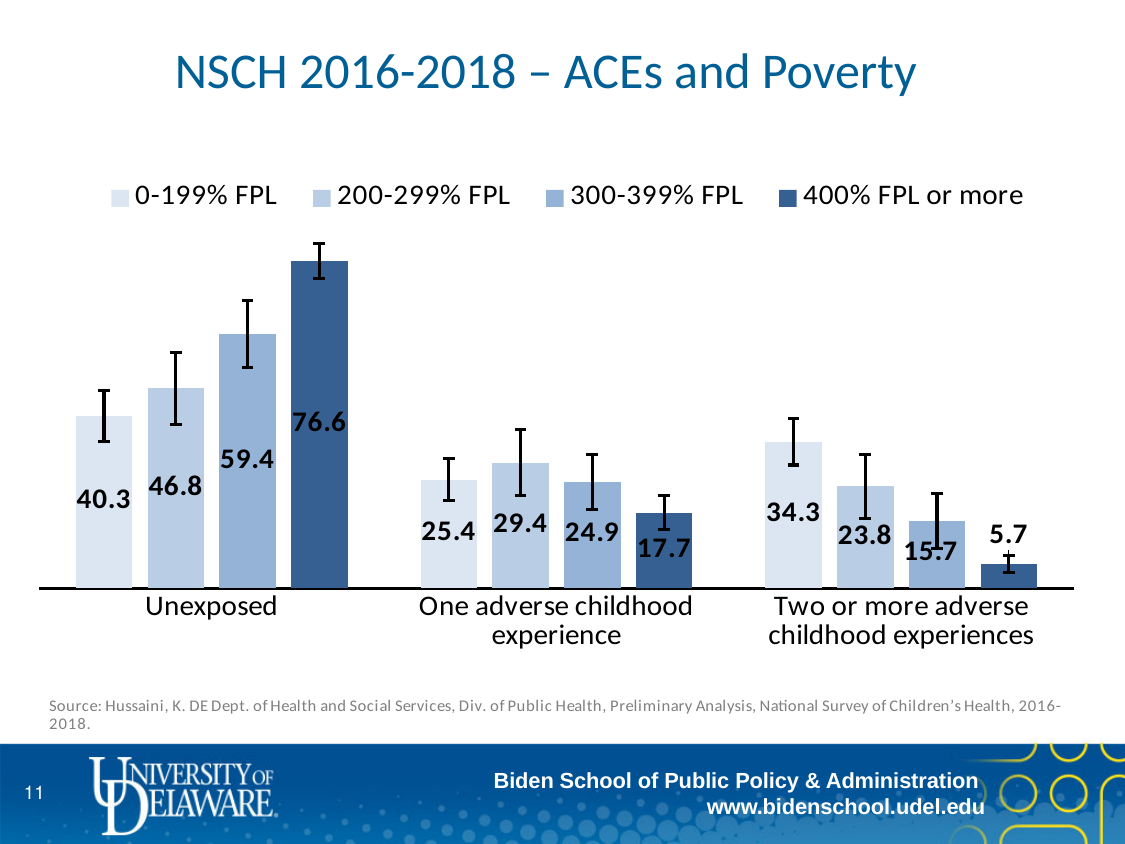

# NSCH 2016-2018 – ACEs and Poverty

### Chart

| Category | 0-199% FPL | 200-299% FPL | 300-399% FPL | 400% FPL or more |
|---|---|---|---|---|
| Unexposed | 40.3 | 46.8 | 59.4 | 76.6 |
| One adverse childhood experience | 25.4 | 29.4 | 24.9 | 17.7 |
| Two or more adverse childhood experiences | 34.3 | 23.8 | 15.7 | 5.7 |

11